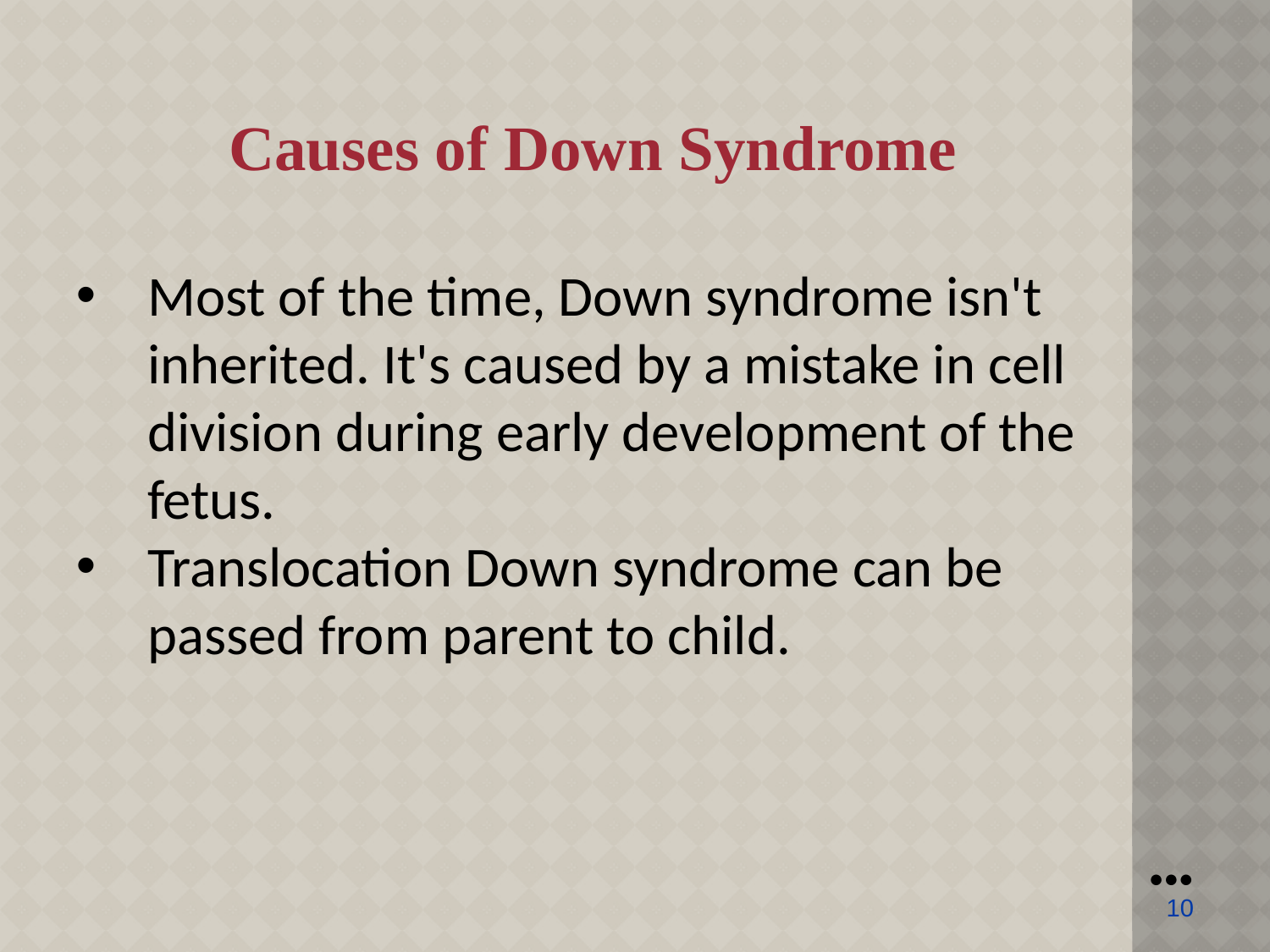

Causes of Down Syndrome
Most of the time, Down syndrome isn't inherited. It's caused by a mistake in cell division during early development of the fetus.
Translocation Down syndrome can be passed from parent to child.
●●●
10